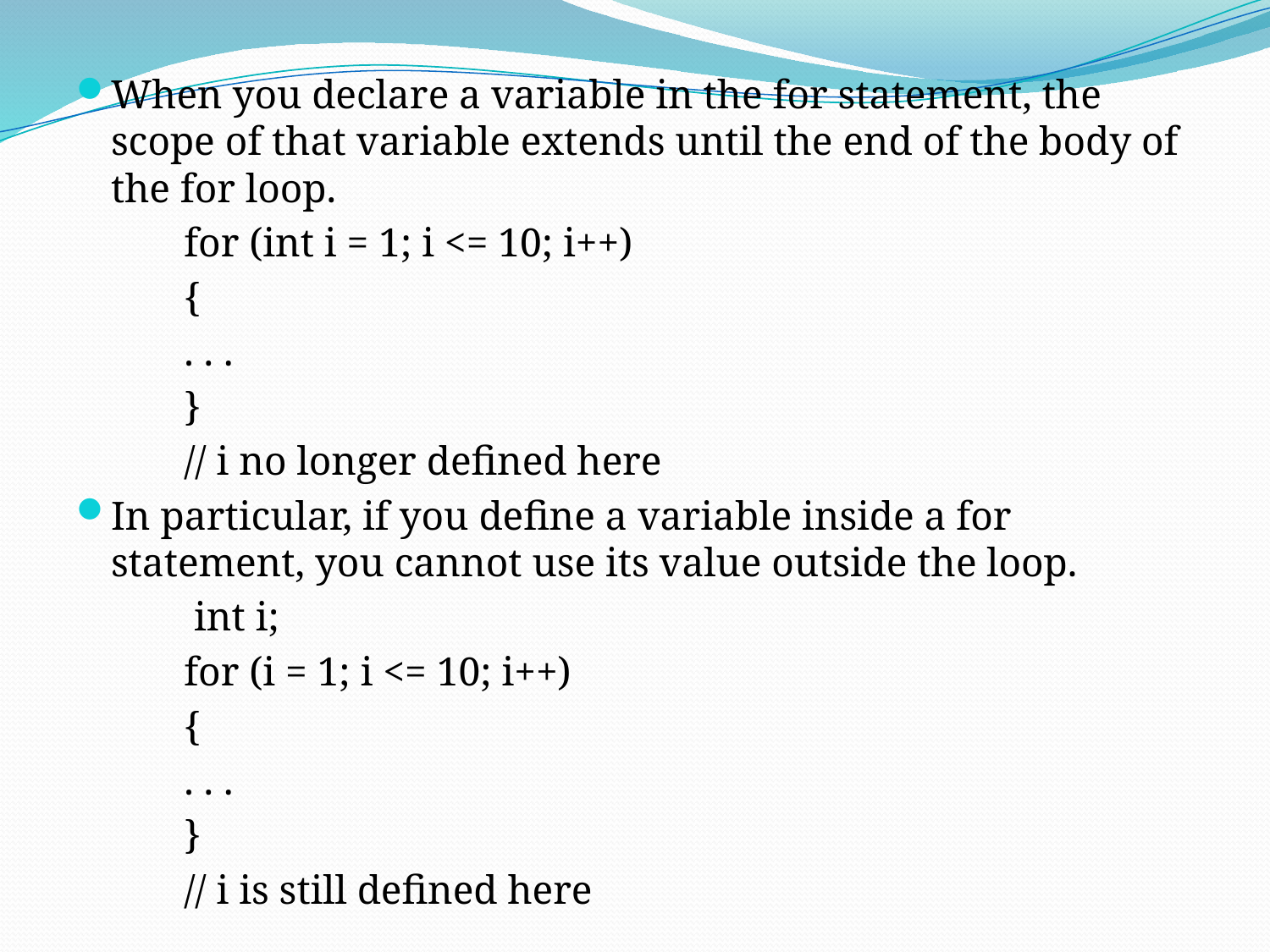

When you declare a variable in the for statement, the scope of that variable extends until the end of the body of the for loop.
	for (int i = 1; i <= 10; i++)
	{
	. . .
	}
	// i no longer defined here
In particular, if you define a variable inside a for statement, you cannot use its value outside the loop.
	 int i;
	for (i = 1; i <= 10; i++)
	{
	. . .
	}
	// i is still defined here